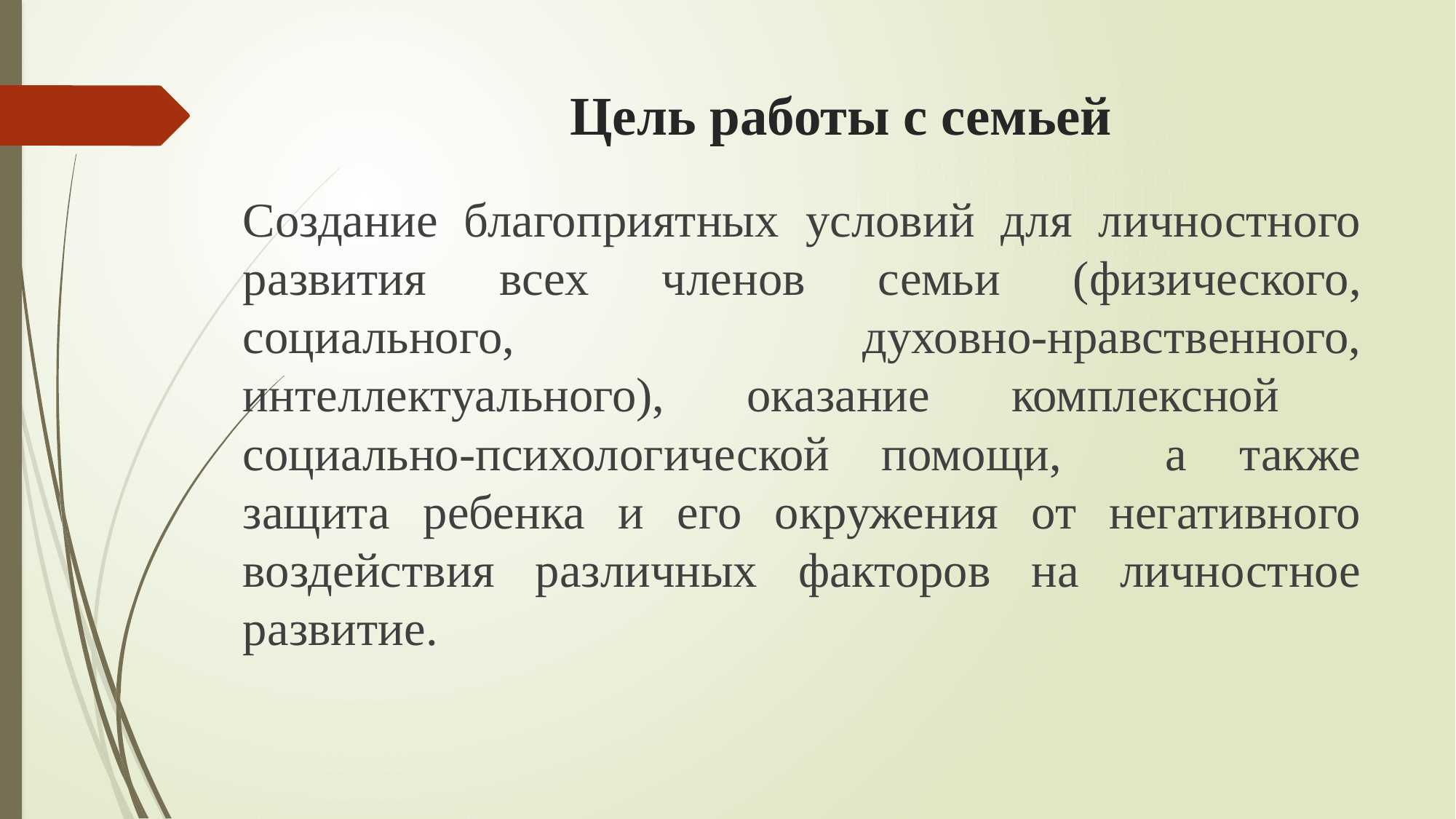

# Цель работы с семьей
Создание благоприятных условий для личностного развития всех членов семьи (физического, социального, духовно-нравственного, интеллектуального), оказание комплексной  социально-психологической помощи,  а также защита ребенка и его окружения от негативного воздействия различных факторов на личностное развитие.